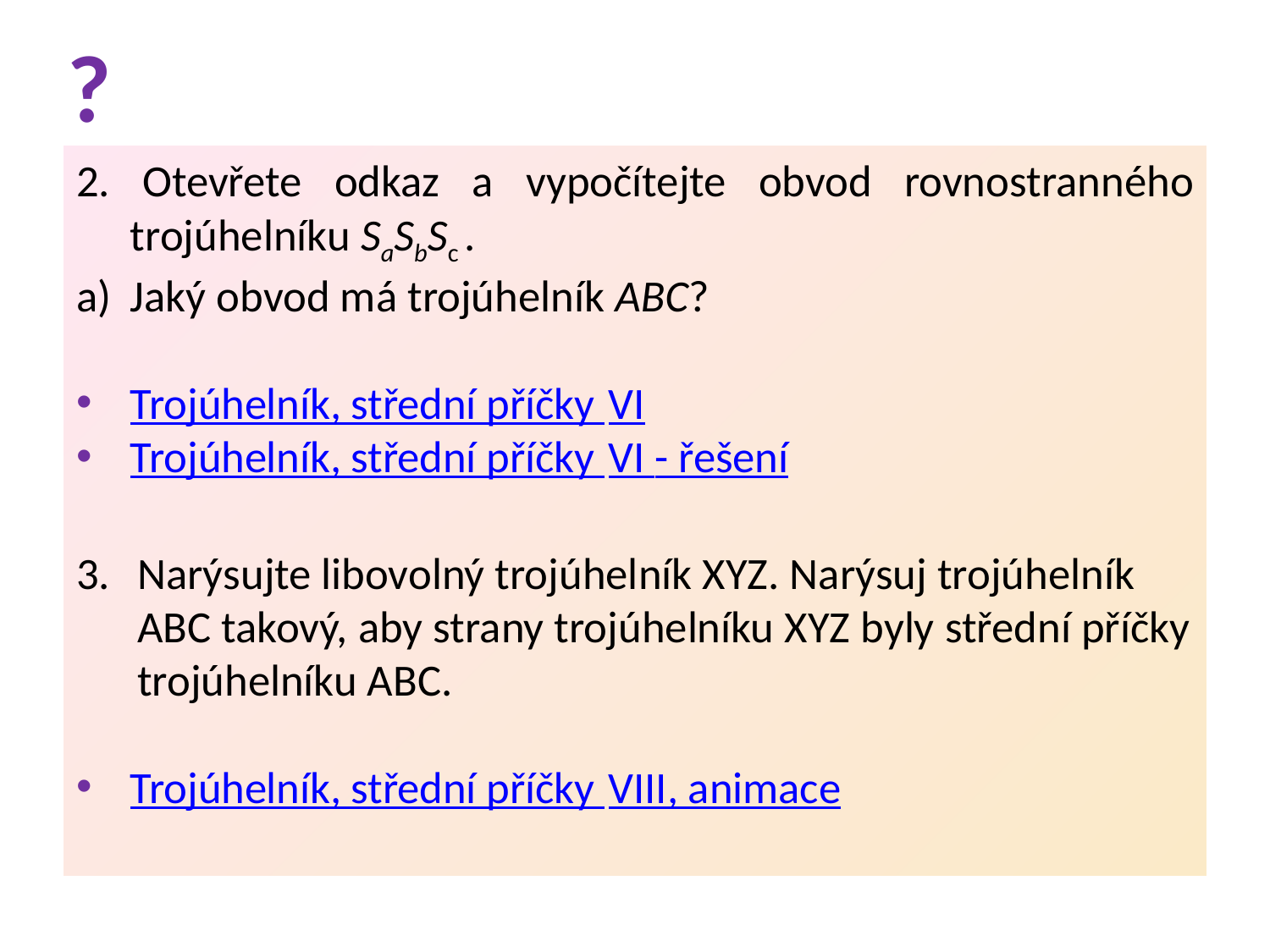

?
2. Otevřete odkaz a vypočítejte obvod rovnostranného trojúhelníku SaSbSc .
Jaký obvod má trojúhelník ABC?

Trojúhelník, střední příčky VI
Trojúhelník, střední příčky VI - řešení

Narýsujte libovolný trojúhelník XYZ. Narýsuj trojúhelník ABC takový, aby strany trojúhelníku XYZ byly střední příčky trojúhelníku ABC.

Trojúhelník, střední příčky VIII, animace